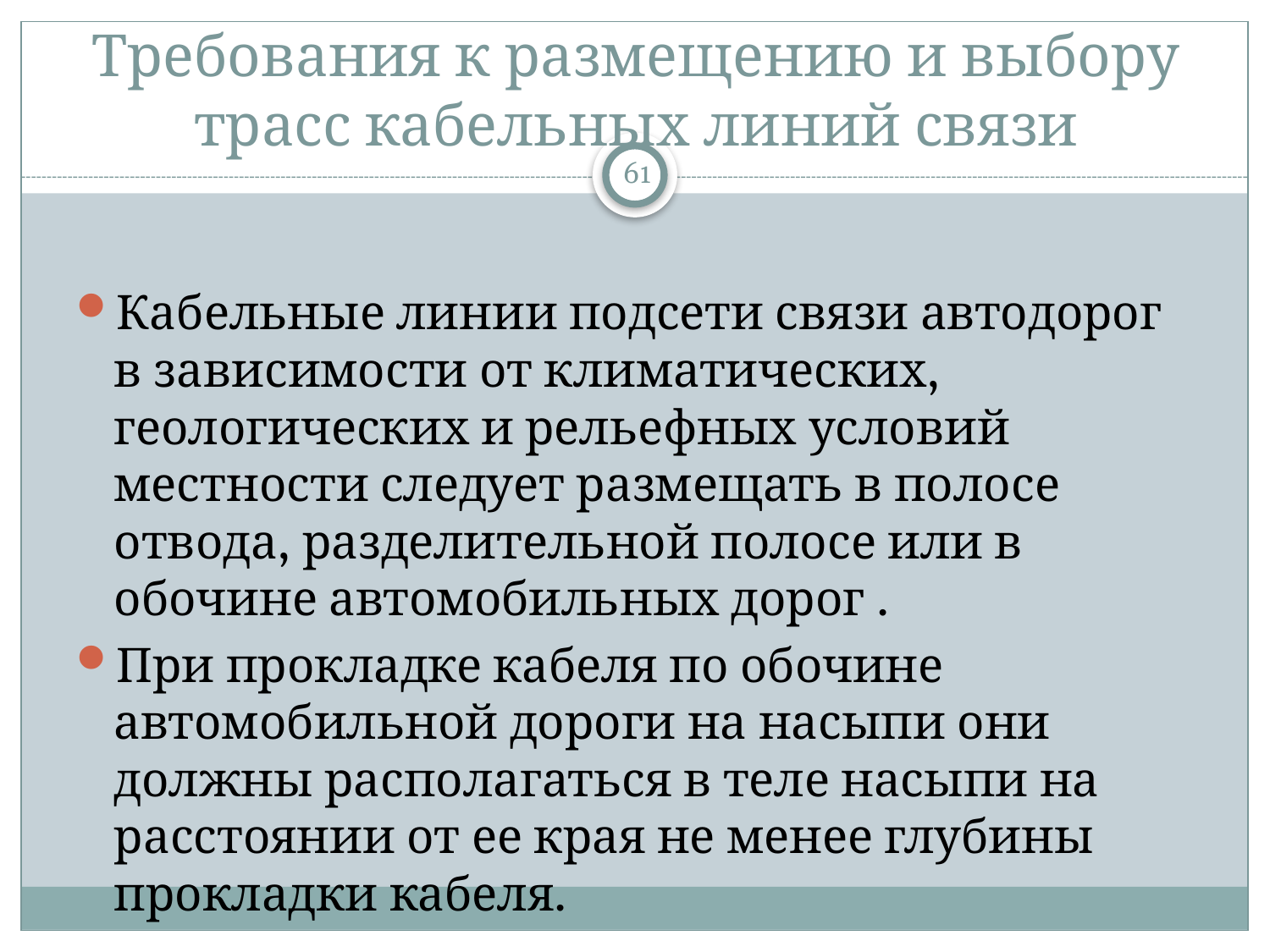

# Требования к размещению и выбору трасс кабельных линий связи
61
Кабельные линии подсети связи автодорог в зависимости от климатических, геологических и рельефных условий местности следует размещать в полосе отвода, разделительной полосе или в обочине автомобильных дорог .
При прокладке кабеля по обочине автомобильной дороги на насыпи они должны располагаться в теле насыпи на расстоянии от ее края не менее глубины прокладки кабеля.